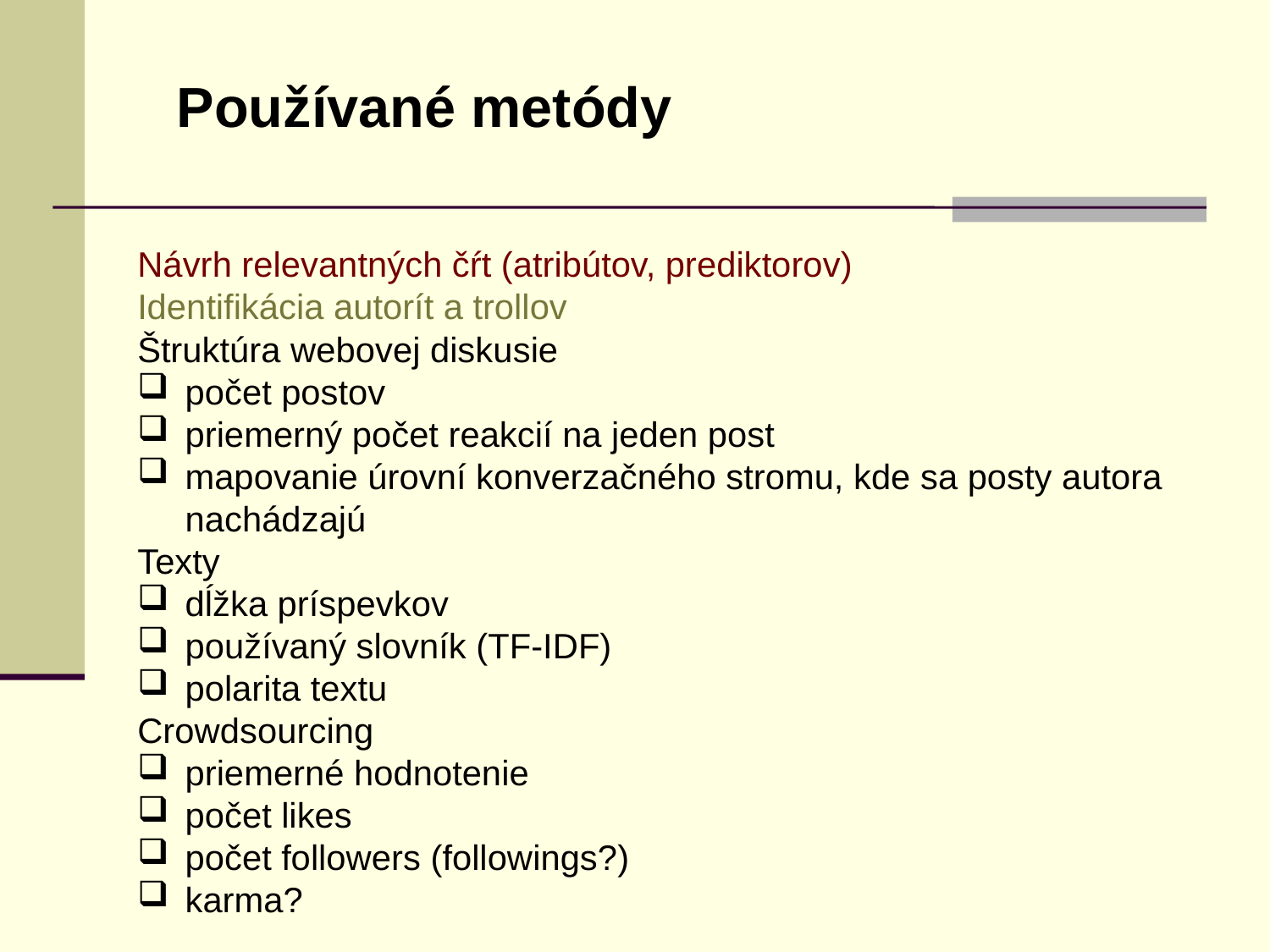

Používané metódy
Návrh relevantných čŕt (atribútov, prediktorov)
Identifikácia autorít a trollov
Štruktúra webovej diskusie
počet postov
priemerný počet reakcií na jeden post
mapovanie úrovní konverzačného stromu, kde sa posty autora nachádzajú
Texty
dĺžka príspevkov
používaný slovník (TF-IDF)
polarita textu
Crowdsourcing
priemerné hodnotenie
počet likes
počet followers (followings?)
karma?